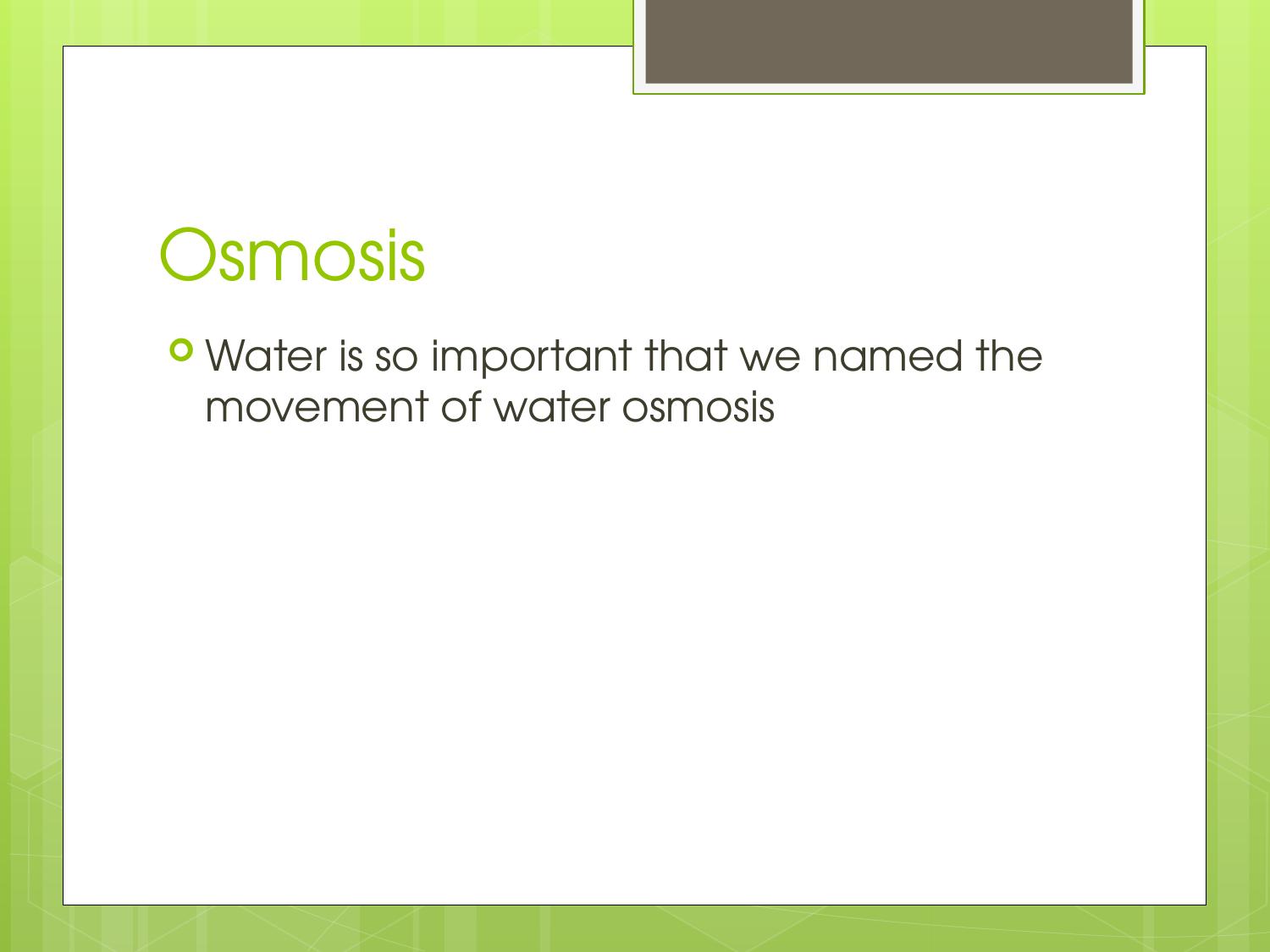

# Osmosis
Water is so important that we named the movement of water osmosis